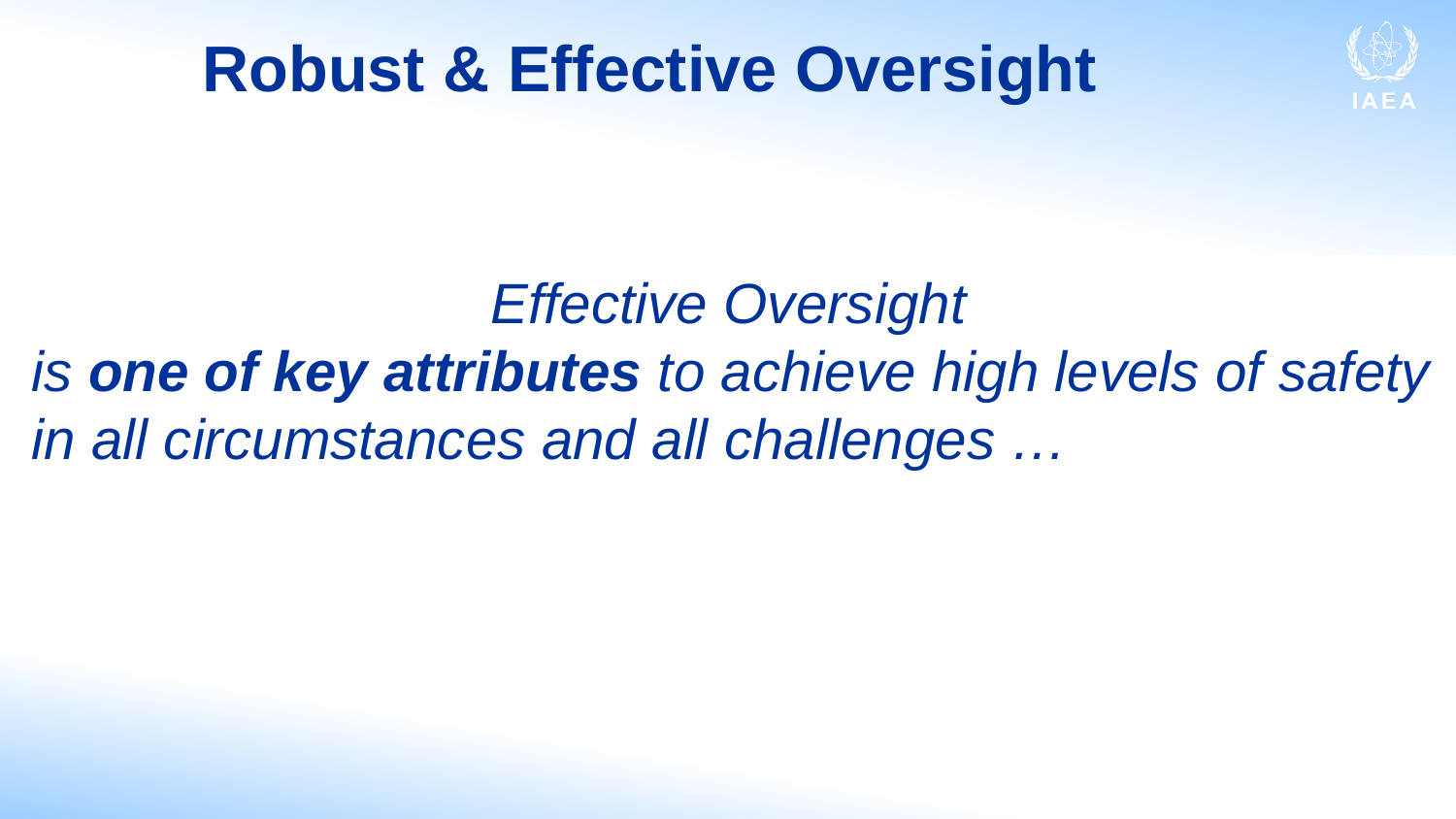

# Robust & Effective Oversight
Effective Oversight
is one of key attributes to achieve high levels of safety in all circumstances and all challenges …